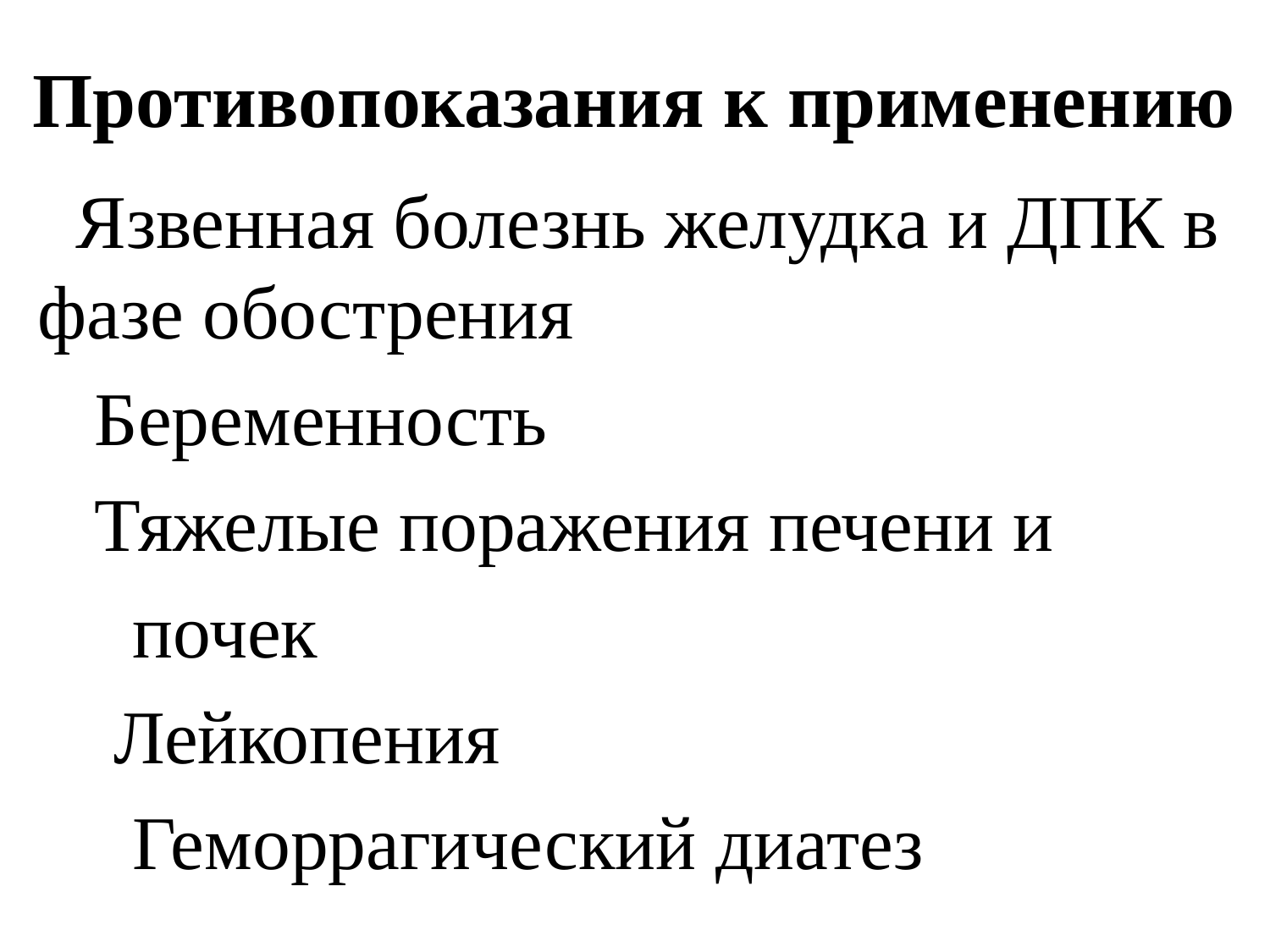

# Противопоказания к применению
  Язвенная болезнь желудка и ДПК в фазе обострения
   Беременность
   Тяжелые поражения печени и
     почек
    Лейкопения
     Геморрагический диатез